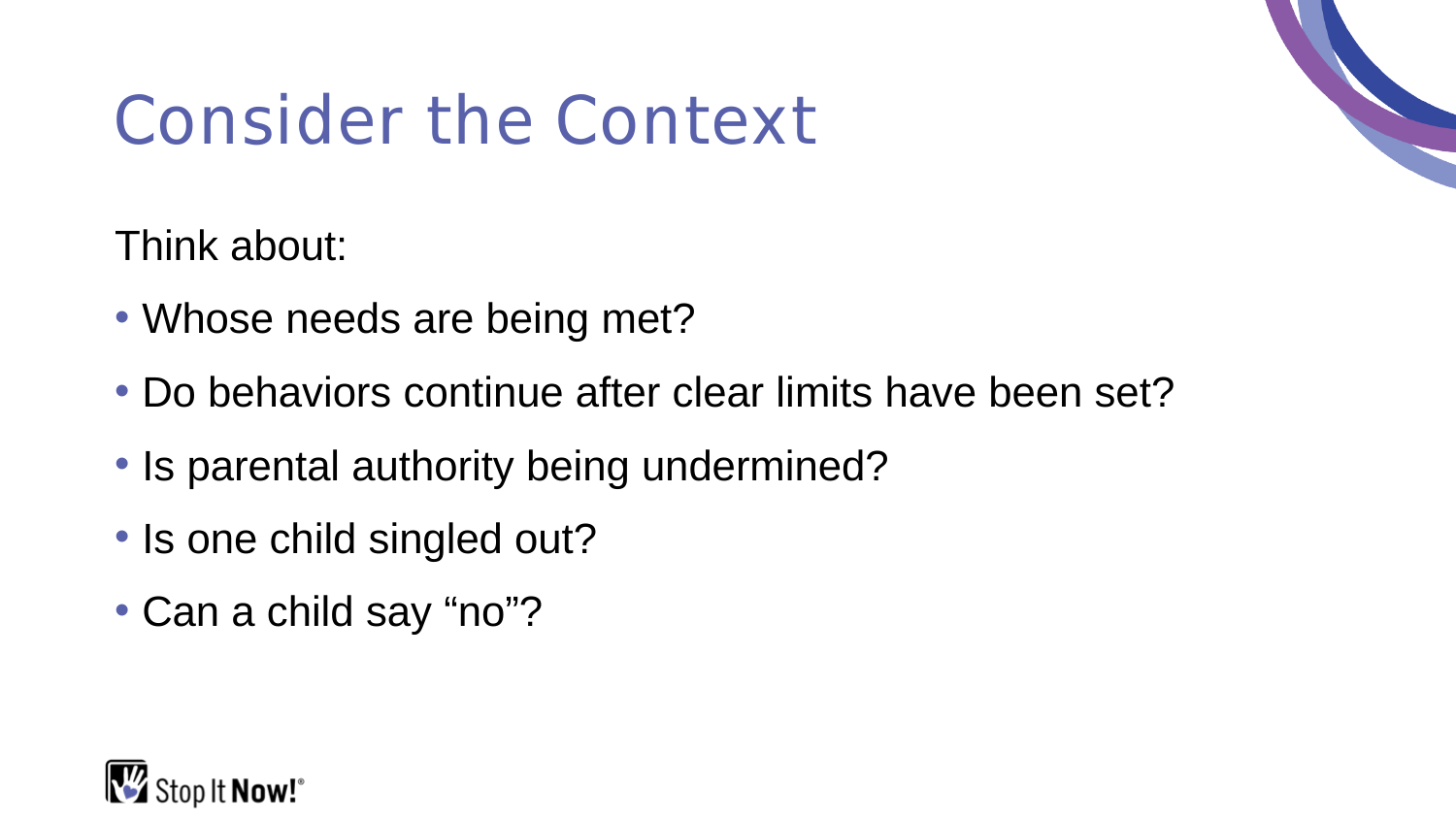

# Consider the Context
Think about:
Whose needs are being met?
Do behaviors continue after clear limits have been set?
Is parental authority being undermined?
Is one child singled out?
Can a child say “no”?